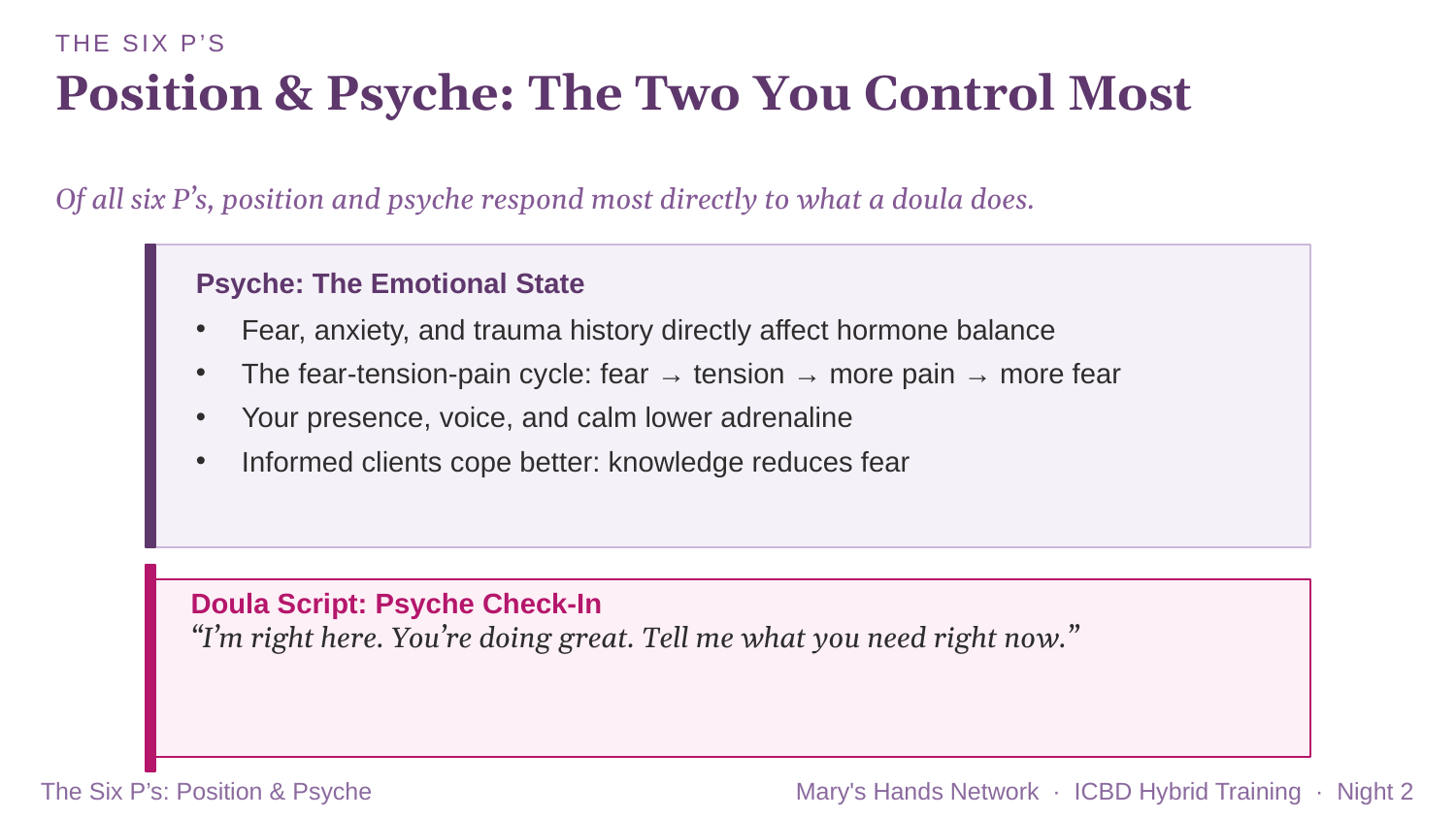

THE SIX P’S
Position & Psyche: The Two You Control Most
Of all six P’s, position and psyche respond most directly to what a doula does.

Psyche: The Emotional State
Fear, anxiety, and trauma history directly affect hormone balance
The fear-tension-pain cycle: fear → tension → more pain → more fear
Your presence, voice, and calm lower adrenaline
Informed clients cope better: knowledge reduces fear

Doula Script: Psyche Check-In
“I’m right here. You’re doing great. Tell me what you need right now.”
The Six P’s: Position & Psyche
Mary's Hands Network  ·  ICBD Hybrid Training  ·  Night 2